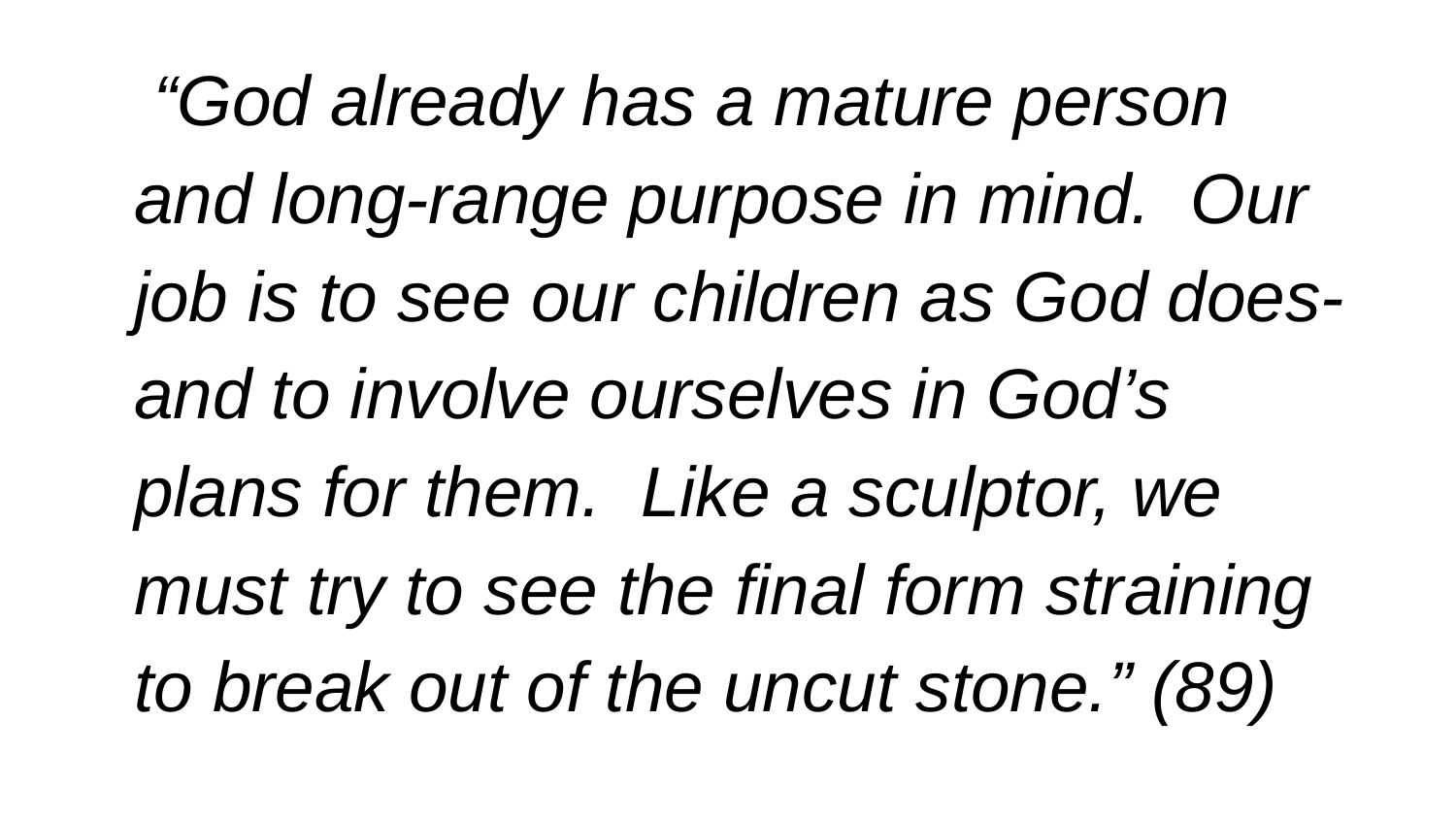

“God already has a mature person and long-range purpose in mind.  Our job is to see our children as God does- and to involve ourselves in God’s plans for them.  Like a sculptor, we must try to see the final form straining to break out of the uncut stone.” (89)